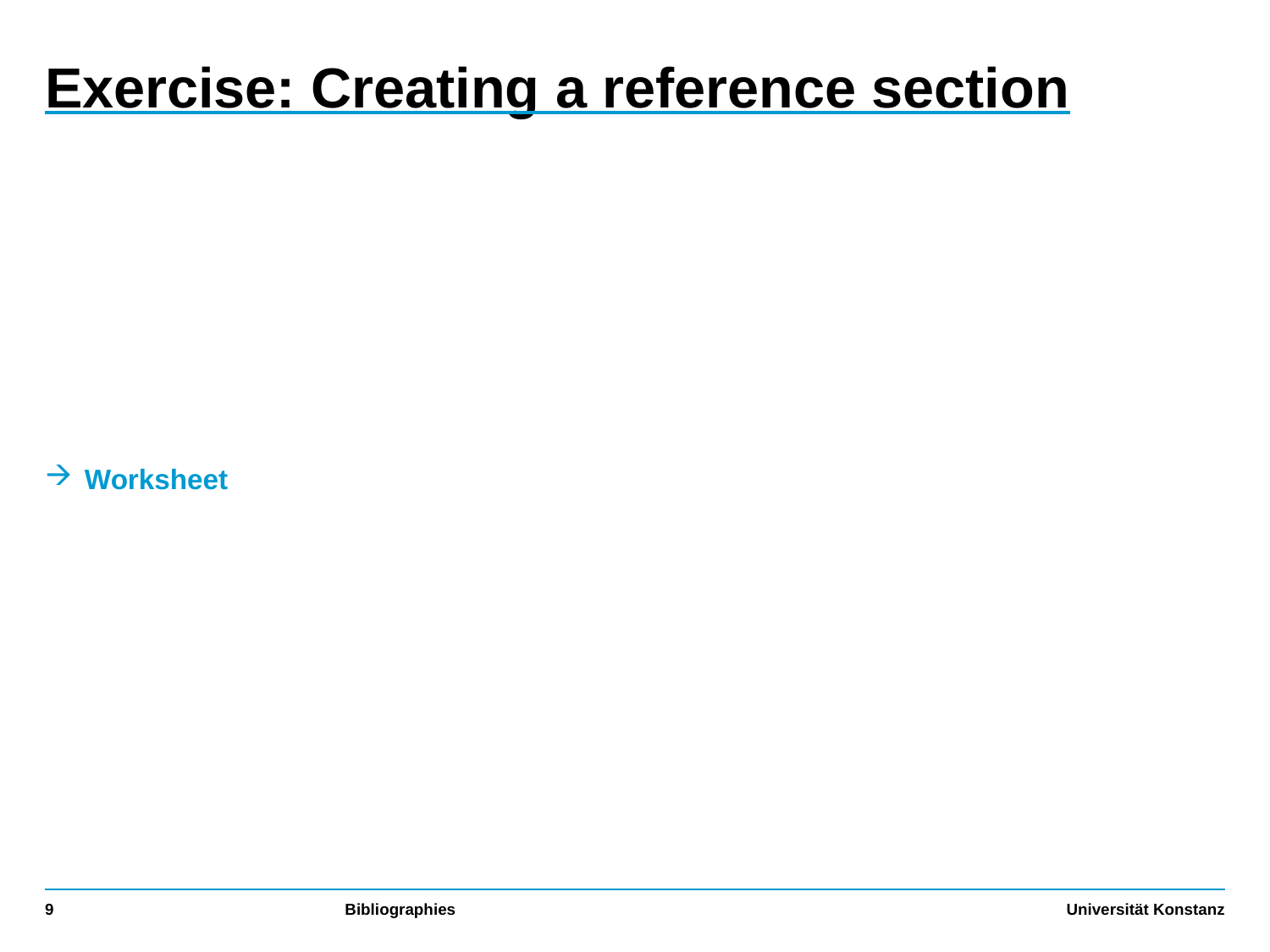

# Exercise: Creating a reference section

Worksheet
9

Bibliographies